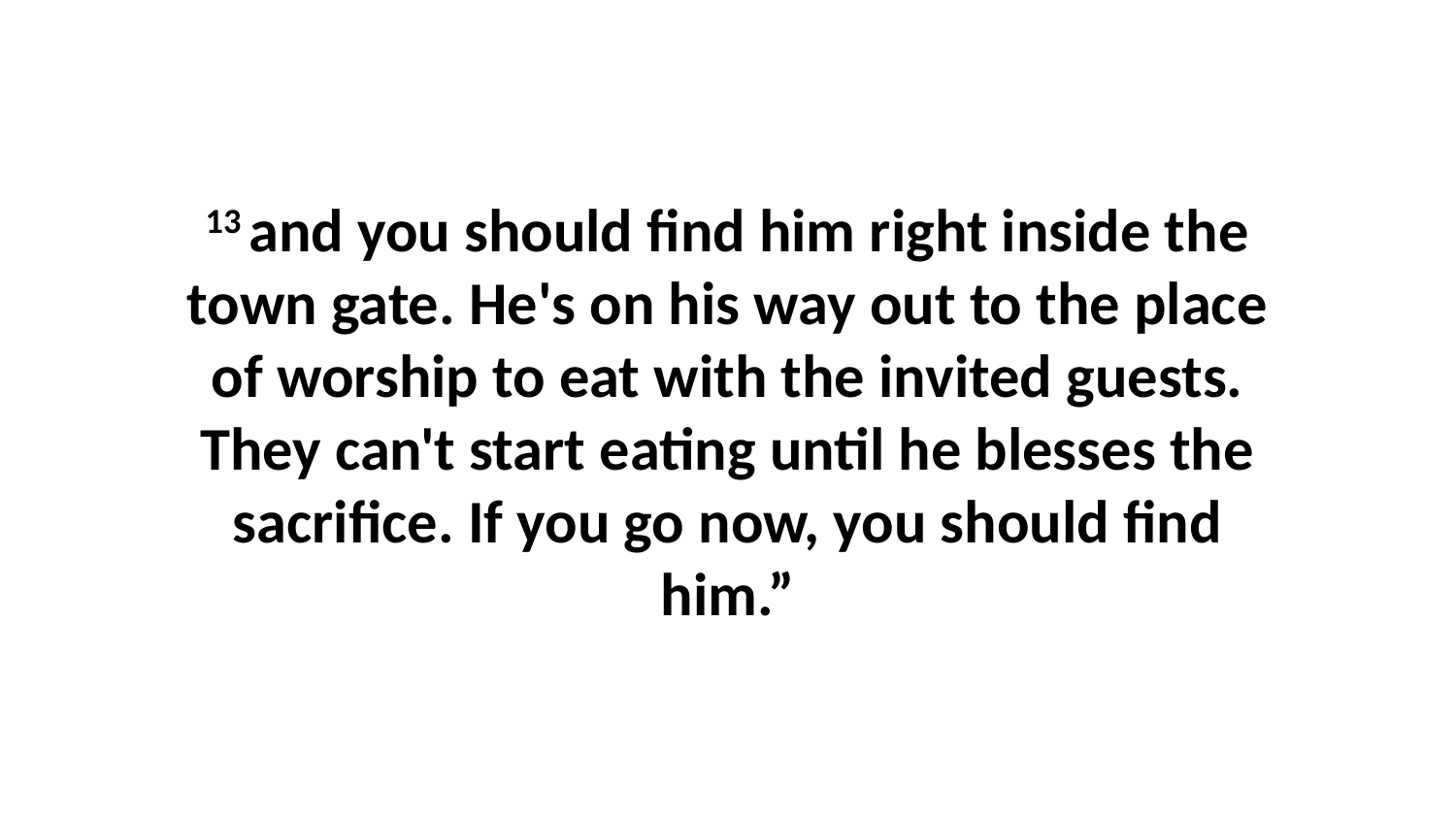

13 and you should find him right inside the town gate. He's on his way out to the place of worship to eat with the invited guests. They can't start eating until he blesses the sacrifice. If you go now, you should find him.”